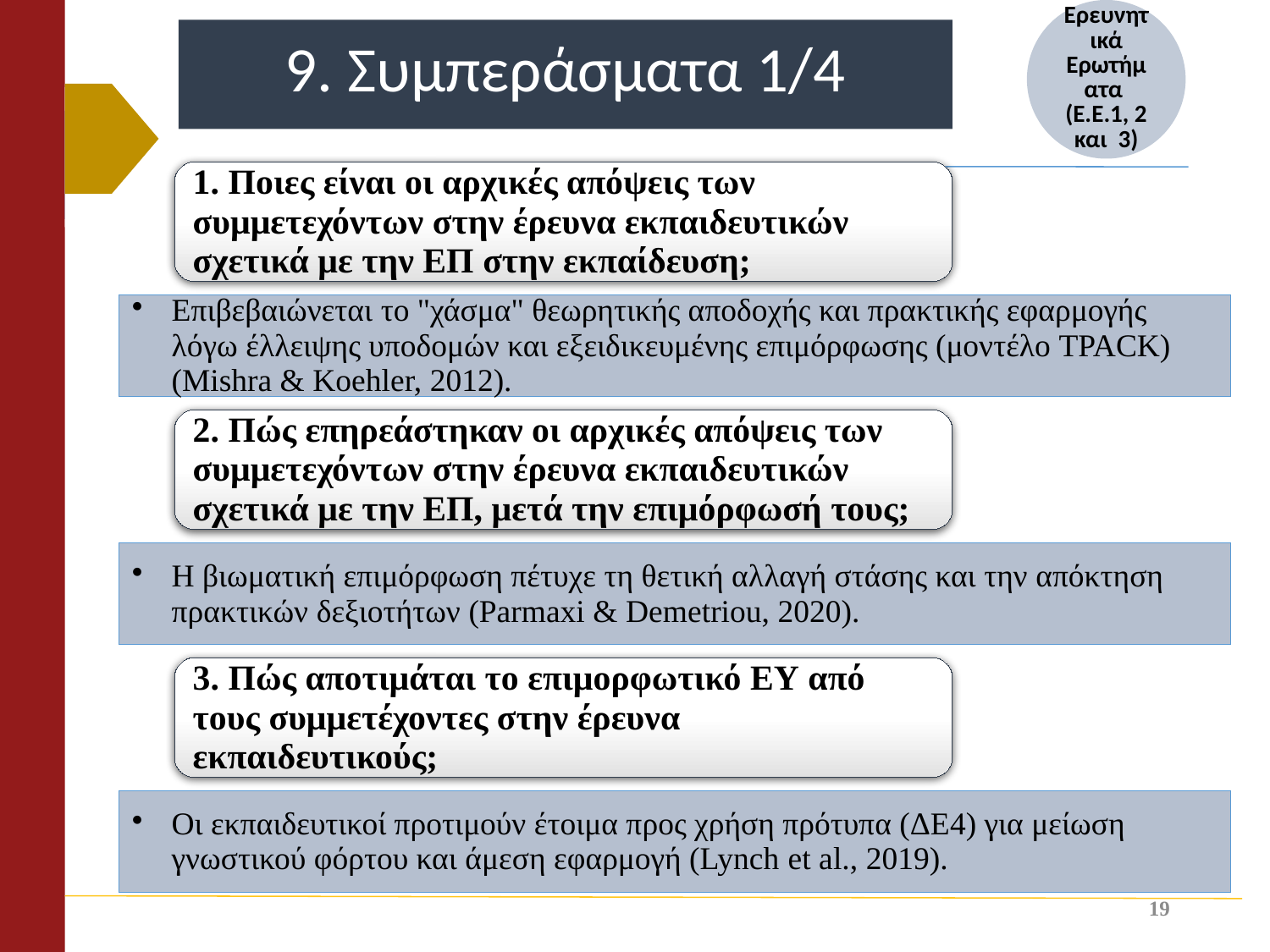

Ερευνητικά Ερωτήματα
(Ε.Ε.1, 2 και  3)
# 9. Συμπεράσματα 1/4
1. Ποιες είναι οι αρχικές απόψεις των συμμετεχόντων στην έρευνα εκπαιδευτικών σχετικά με την ΕΠ στην εκπαίδευση;
2. Πώς επηρεάστηκαν οι αρχικές απόψεις των συμμετεχόντων στην έρευνα εκπαιδευτικών σχετικά με την ΕΠ, μετά την επιμόρφωσή τους;
3. Πώς αποτιμάται το επιμορφωτικό ΕΥ από τους συμμετέχοντες στην έρευνα εκπαιδευτικούς;
Η βιωματική επιμόρφωση πέτυχε τη θετική αλλαγή στάσης και την απόκτηση πρακτικών δεξιοτήτων (Parmaxi & Demetriou, 2020).
Οι εκπαιδευτικοί προτιμούν έτοιμα προς χρήση πρότυπα (ΔΕ4) για μείωση γνωστικού φόρτου και άμεση εφαρμογή (Lynch et al., 2019).
Επιβεβαιώνεται το "χάσμα" θεωρητικής αποδοχής και πρακτικής εφαρμογής λόγω έλλειψης υποδομών και εξειδικευμένης επιμόρφωσης (μοντέλο TPACK) (Mishra & Koehler, 2012).
19